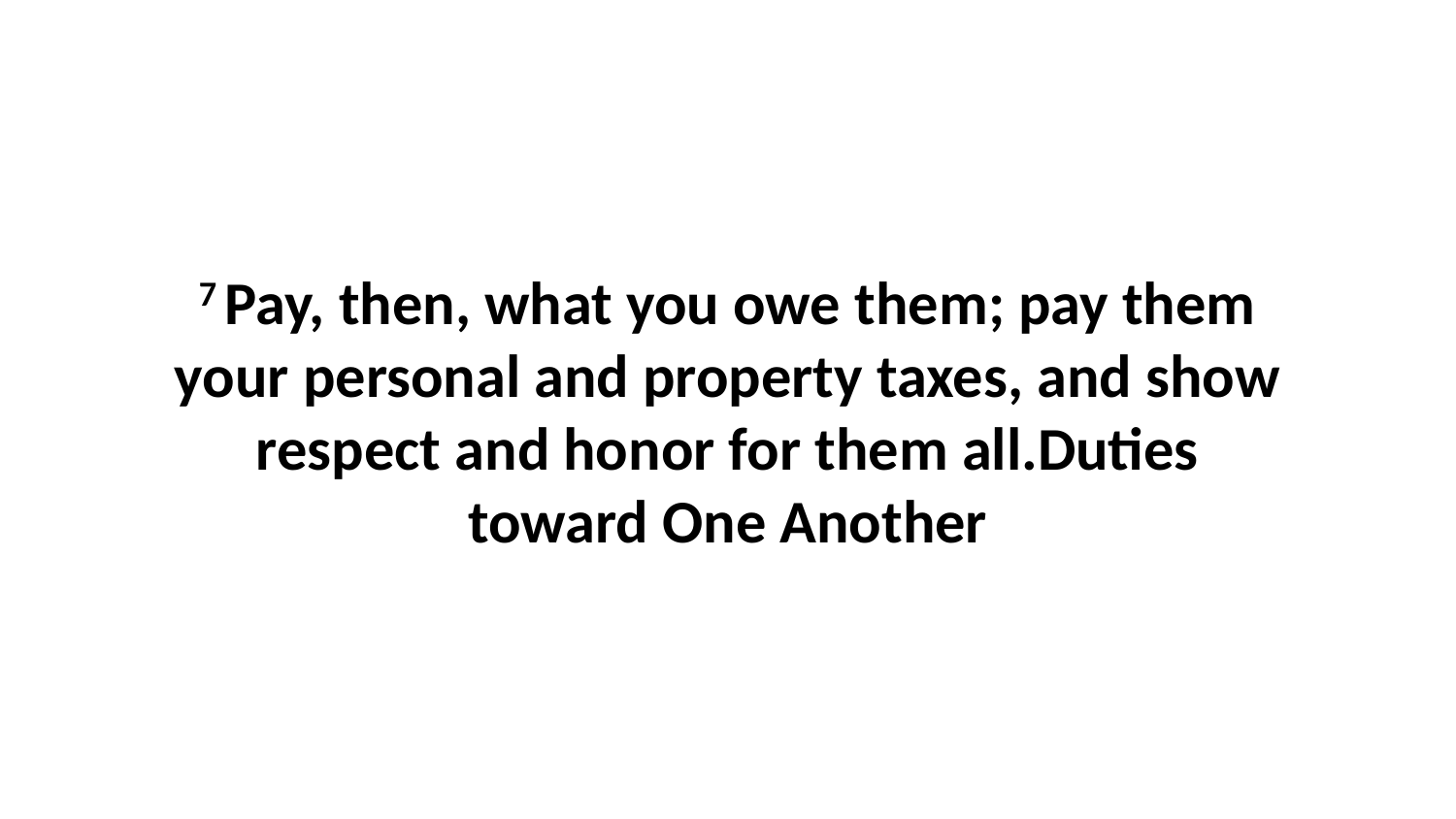

7 Pay, then, what you owe them; pay them your personal and property taxes, and show respect and honor for them all.Duties toward One Another